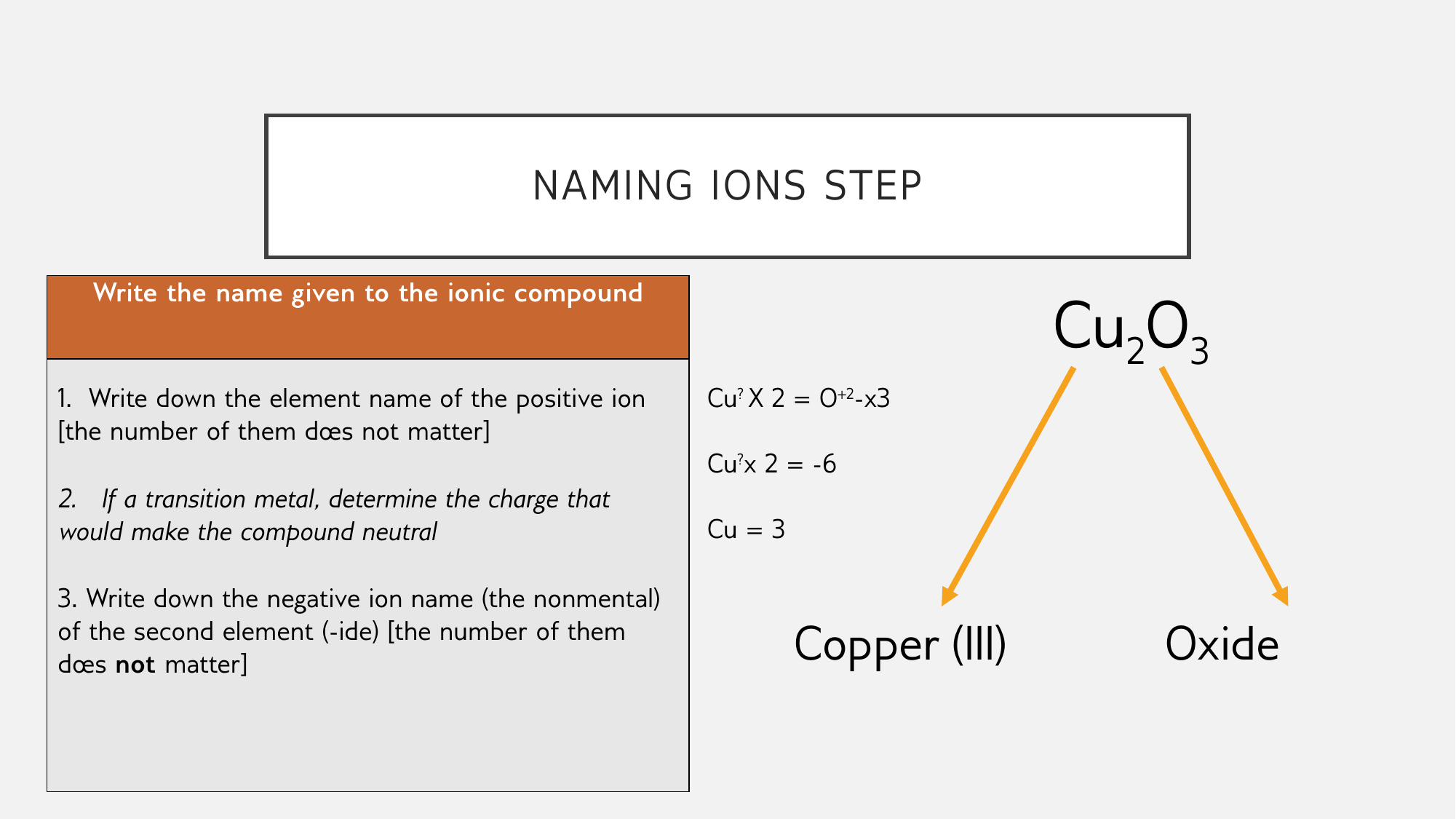

# Naming Ions Step
| Write the name given to the ionic compound |
| --- |
|  |
Cu2O3
Cu? X 2 = O+2-x3

Cu?x 2 = -6

Cu = 3
1.  Write down the element name of the positive ion   [the number of them does not matter]
2.   If a transition metal, determine the charge that would make the compound neutral
3. Write down the negative ion name (the nonmental) of the second element (-ide) [the number of them does not matter]

(III)
Copper
Oxide